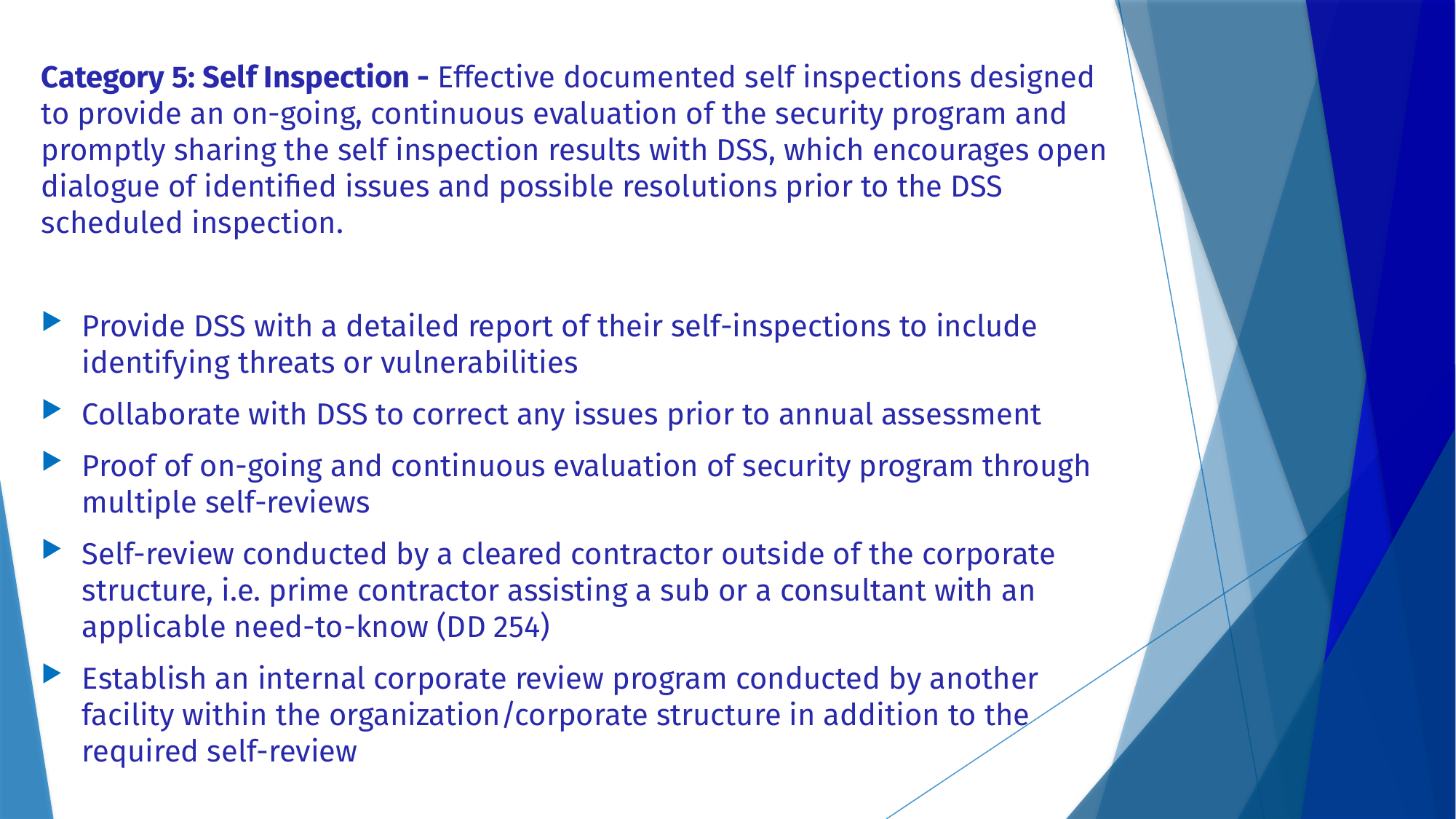

Category 5: Self Inspection - Effective documented self inspections designed to provide an on-going, continuous evaluation of the security program and promptly sharing the self inspection results with DSS, which encourages open dialogue of identified issues and possible resolutions prior to the DSS scheduled inspection.

Provide DSS with a detailed report of their self-inspections to include identifying threats or vulnerabilities
Collaborate with DSS to correct any issues prior to annual assessment
Proof of on-going and continuous evaluation of security program through multiple self-reviews
Self-review conducted by a cleared contractor outside of the corporate structure, i.e. prime contractor assisting a sub or a consultant with an applicable need-to-know (DD 254)
Establish an internal corporate review program conducted by another facility within the organization/corporate structure in addition to the required self-review